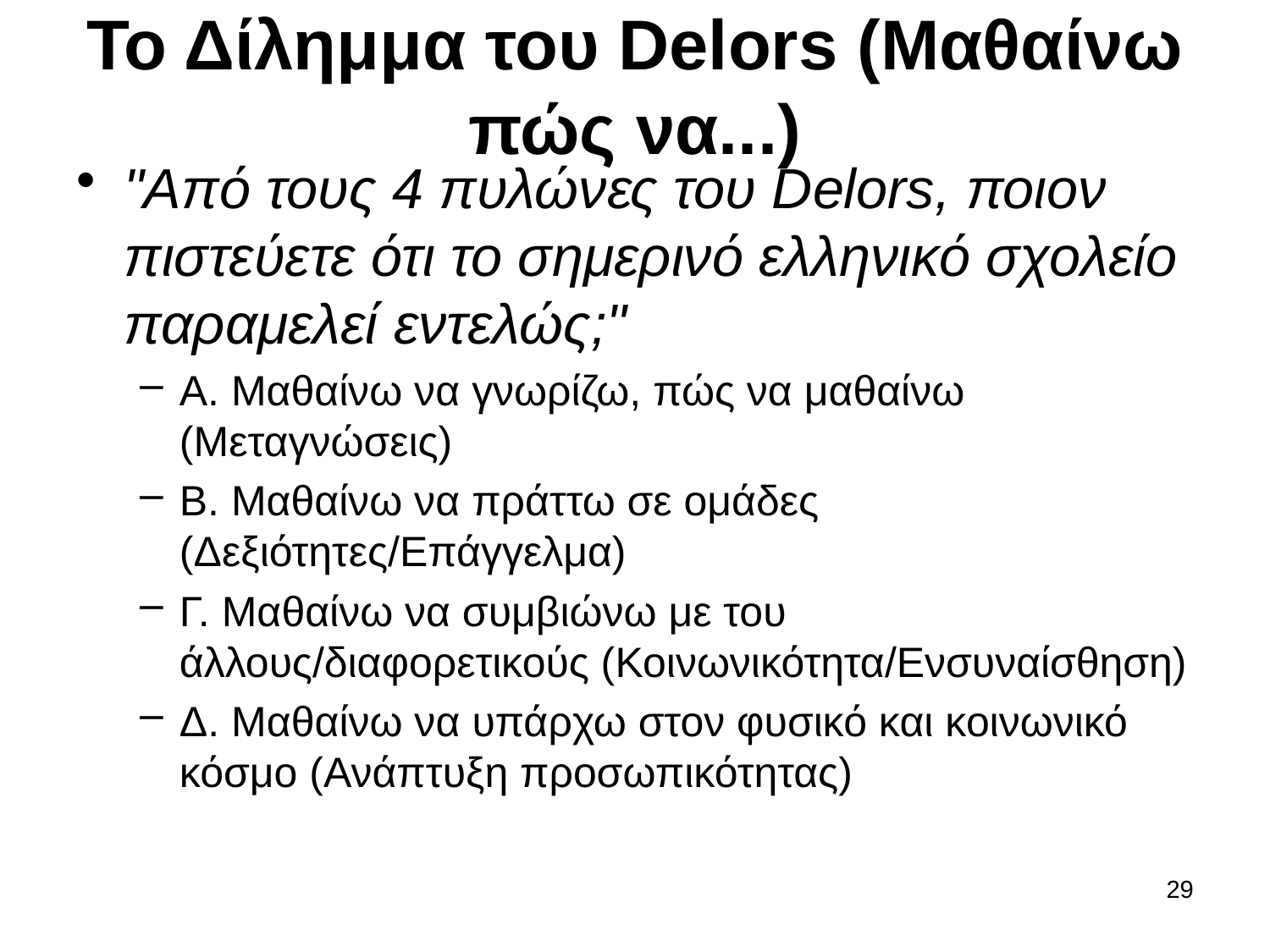

# Το Δίλημμα του Delors (Μαθαίνω πώς να...)
"Από τους 4 πυλώνες του Delors, ποιον πιστεύετε ότι το σημερινό ελληνικό σχολείο παραμελεί εντελώς;"
Α. Μαθαίνω να γνωρίζω, πώς να μαθαίνω (Μεταγνώσεις)
Β. Μαθαίνω να πράττω σε ομάδες (Δεξιότητες/Επάγγελμα)
Γ. Μαθαίνω να συμβιώνω με του άλλους/διαφορετικούς (Κοινωνικότητα/Ενσυναίσθηση)
Δ. Μαθαίνω να υπάρχω στον φυσικό και κοινωνικό κόσμο (Ανάπτυξη προσωπικότητας)

29